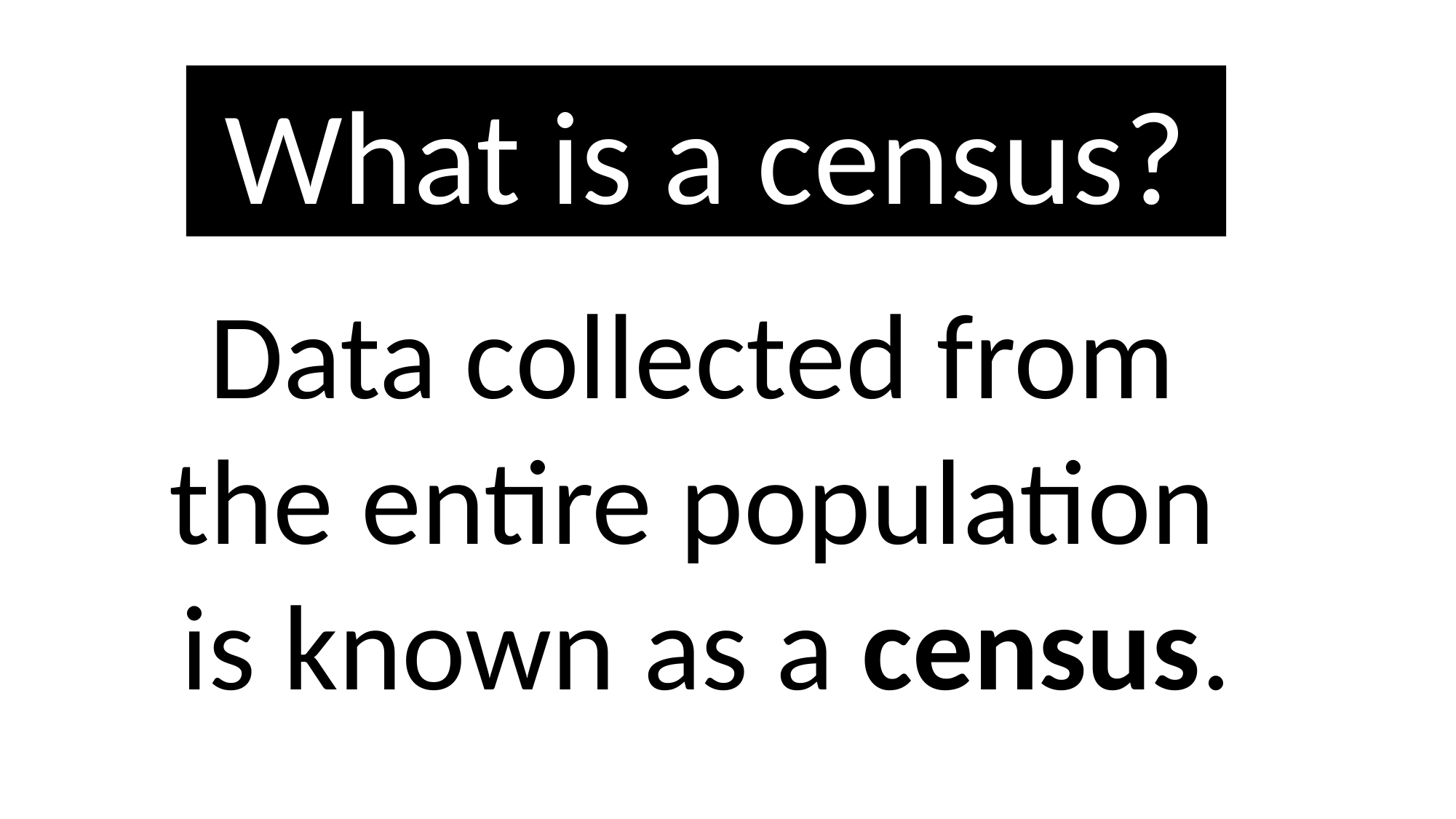

What is a census?
Data collected from
the entire population
is known as a census.